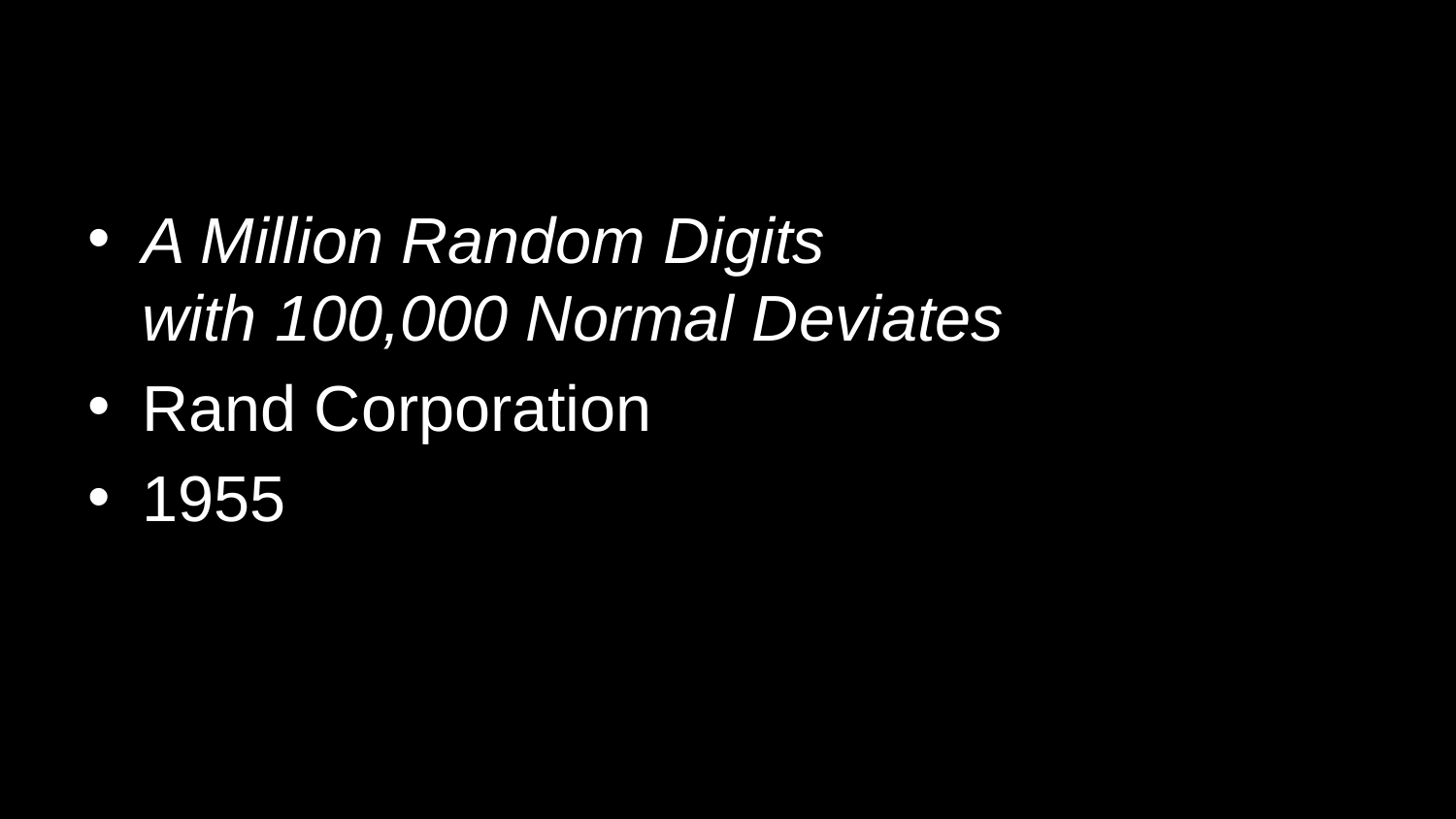

#
A Million Random Digits
with 100,000 Normal Deviates
Rand Corporation
1955